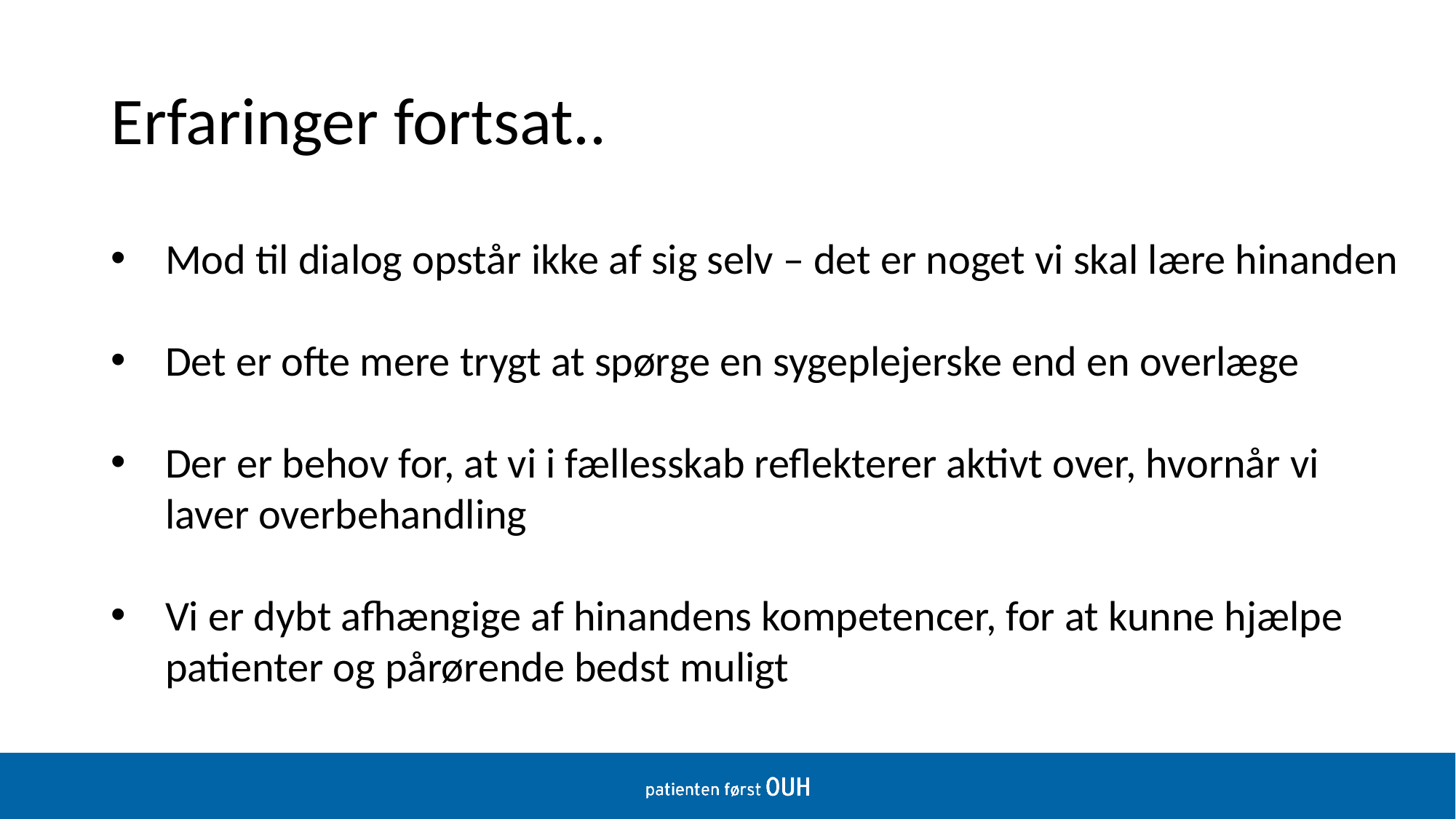

# Erfaringer fortsat..
Mod til dialog opstår ikke af sig selv – det er noget vi skal lære hinanden

Det er ofte mere trygt at spørge en sygeplejerske end en overlæge

Der er behov for, at vi i fællesskab reflekterer aktivt over, hvornår vi laver overbehandling

Vi er dybt afhængige af hinandens kompetencer, for at kunne hjælpe patienter og pårørende bedst muligt